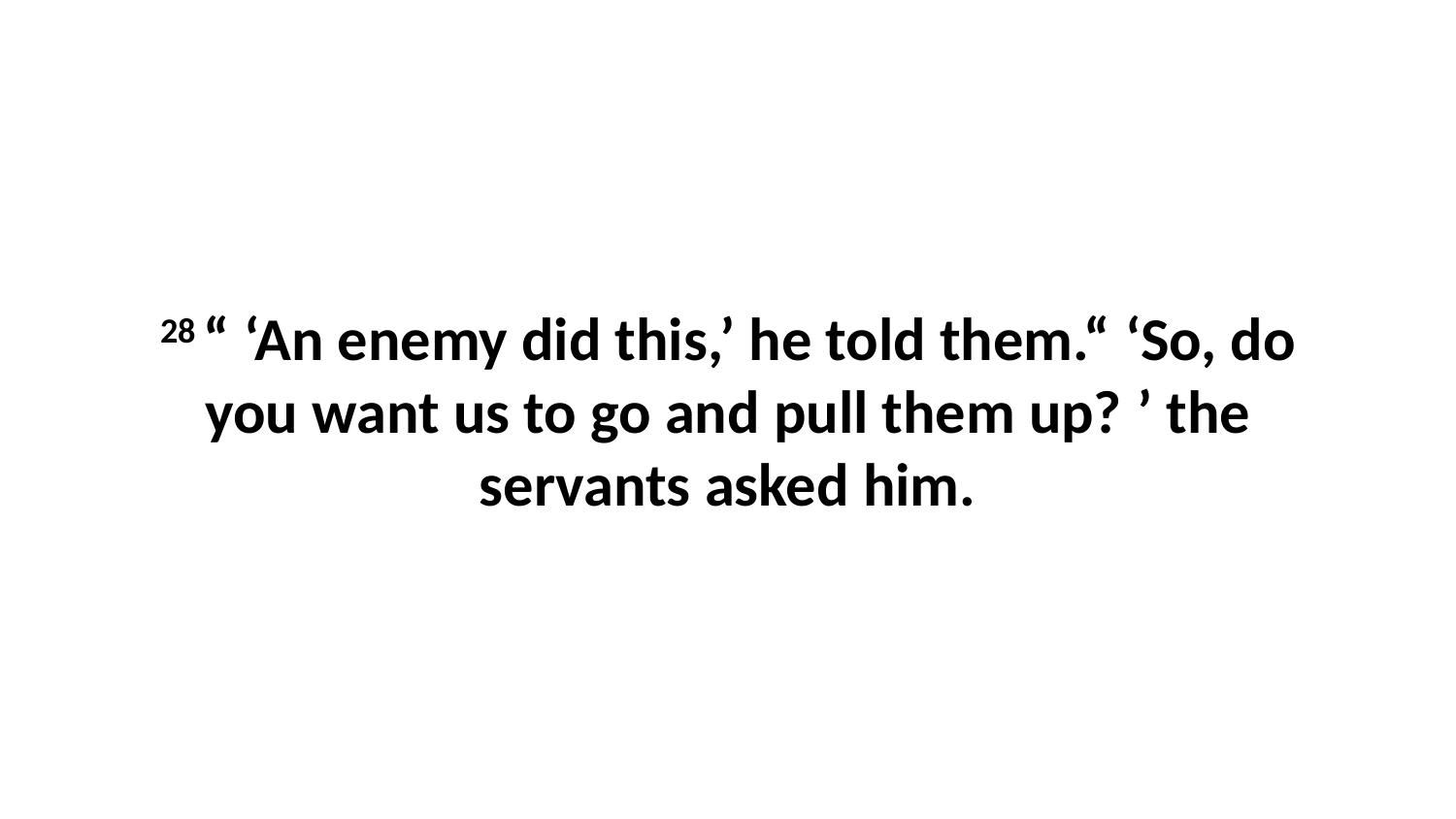

28 “ ‘An enemy did this,’ he told them.“ ‘So, do you want us to go and pull them up? ’ the servants asked him.